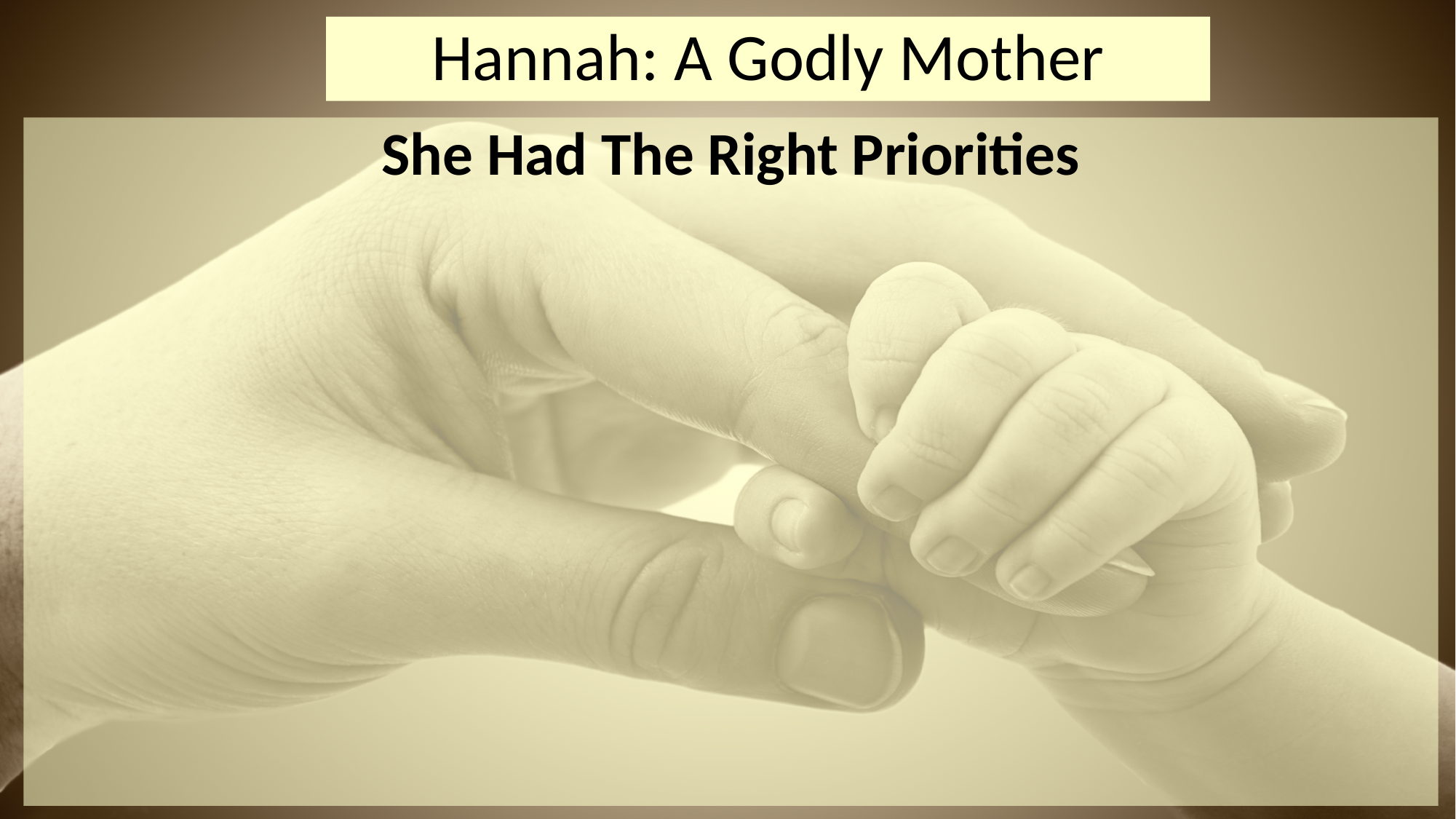

# Hannah: A Godly Mother
She Had The Right Priorities